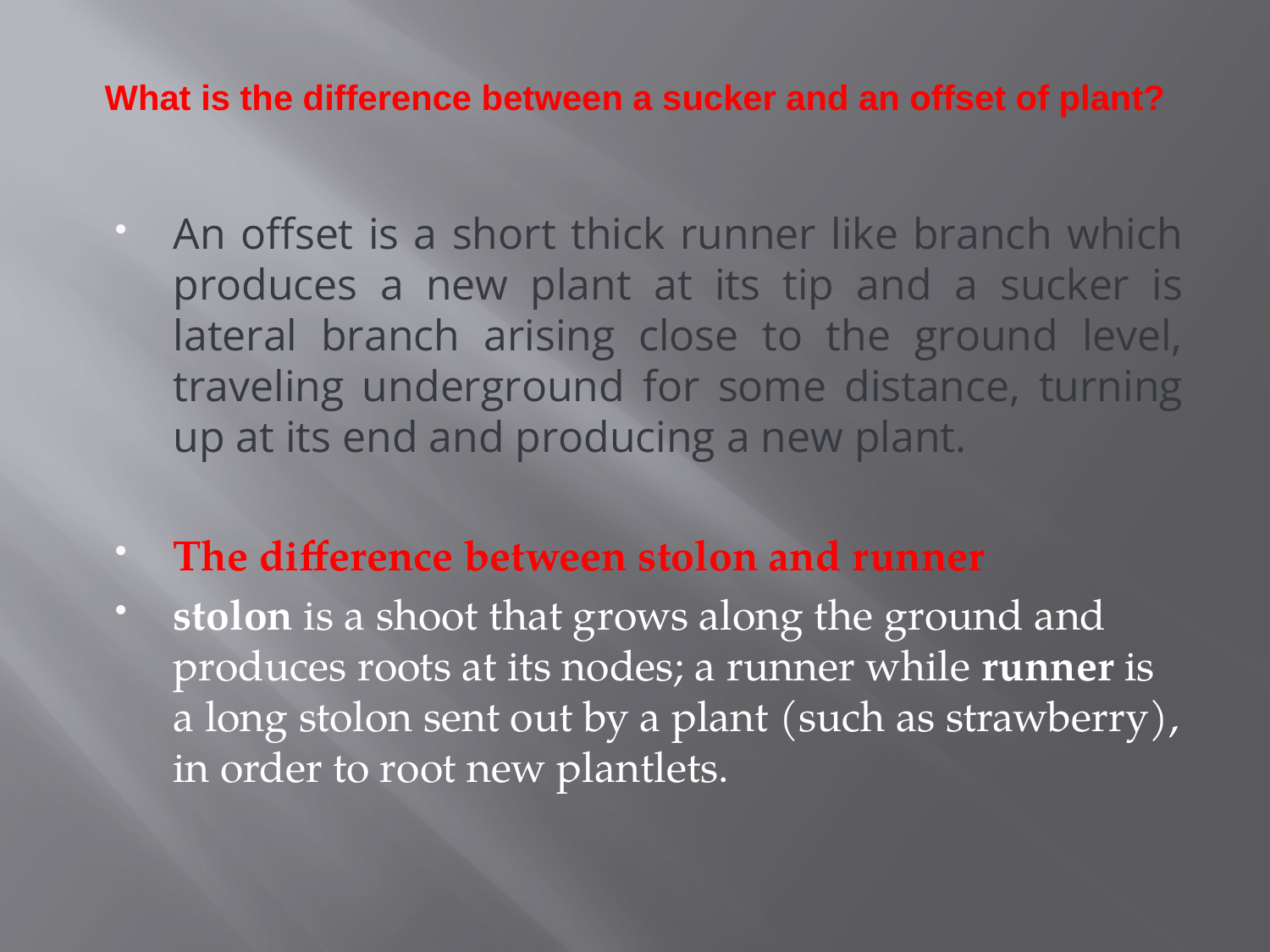

# What is the difference between a sucker and an offset of plant?
An offset is a short thick runner like branch which produces a new plant at its tip and a sucker is lateral branch arising close to the ground level, traveling underground for some distance, turning up at its end and producing a new plant.

The difference between stolon and runner
stolon is a shoot that grows along the ground and produces roots at its nodes; a runner while runner is a long stolon sent out by a plant (such as strawberry), in order to root new plantlets.